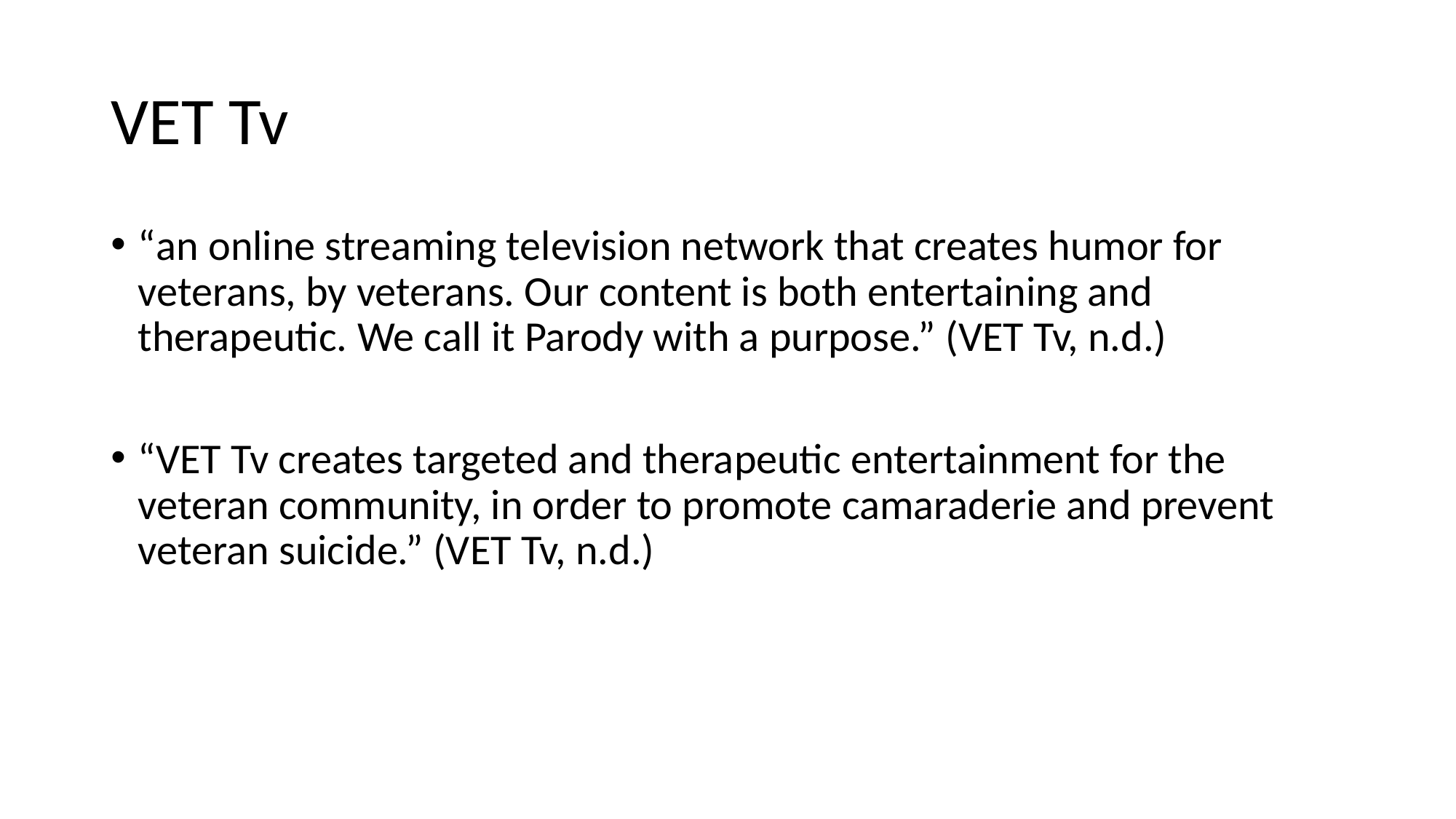

# VET Tv
“an online streaming television network that creates humor for veterans, by veterans. Our content is both entertaining and therapeutic. We call it Parody with a purpose.” (VET Tv, n.d.)

“VET Tv creates targeted and therapeutic entertainment for the veteran community, in order to promote camaraderie and prevent veteran suicide.” (VET Tv, n.d.)